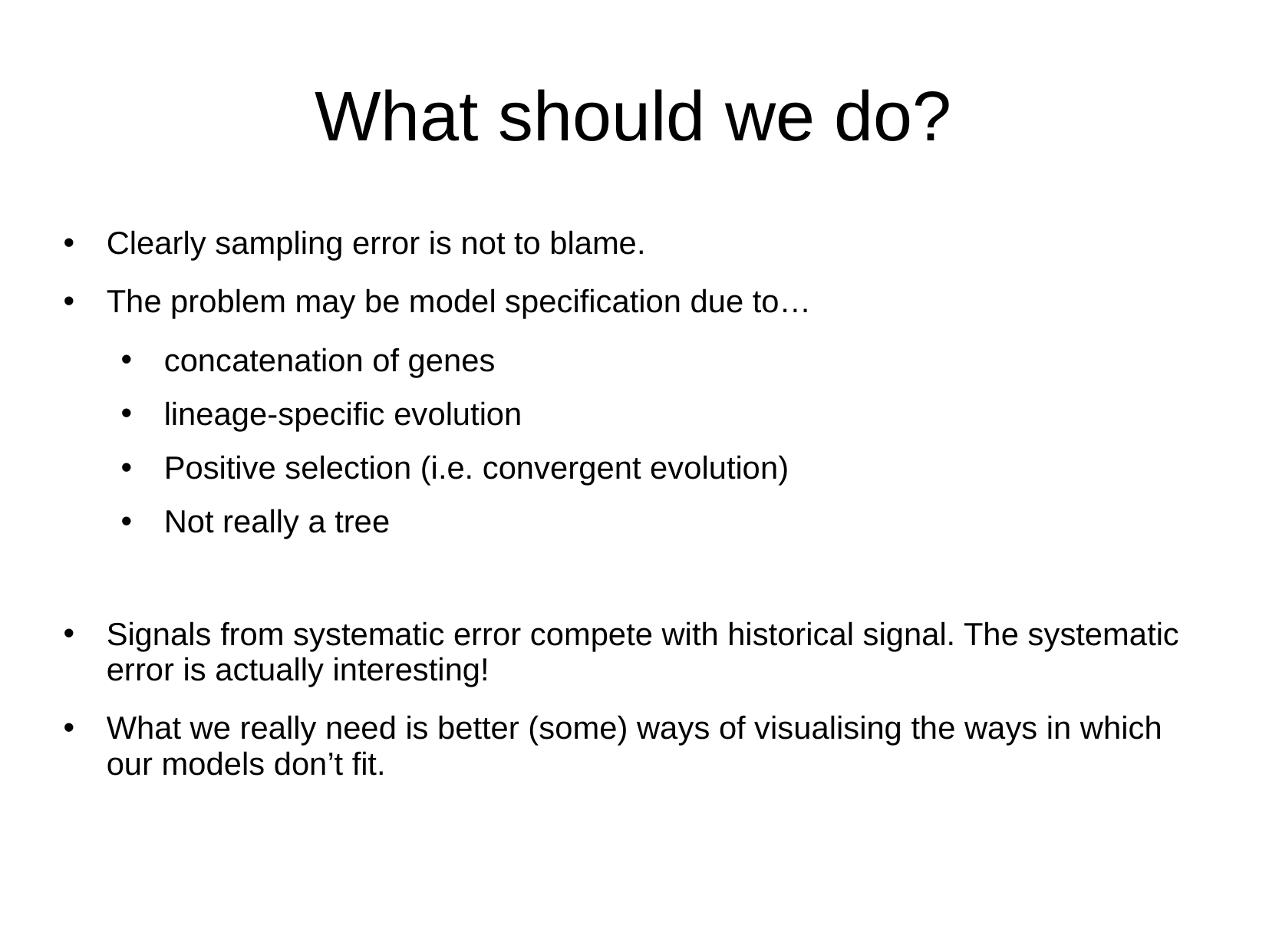

# What should we do?
Clearly sampling error is not to blame.
The problem may be model specification due to…
concatenation of genes
lineage-specific evolution
Positive selection (i.e. convergent evolution)
Not really a tree

Signals from systematic error compete with historical signal. The systematic error is actually interesting!
What we really need is better (some) ways of visualising the ways in which our models don’t fit.